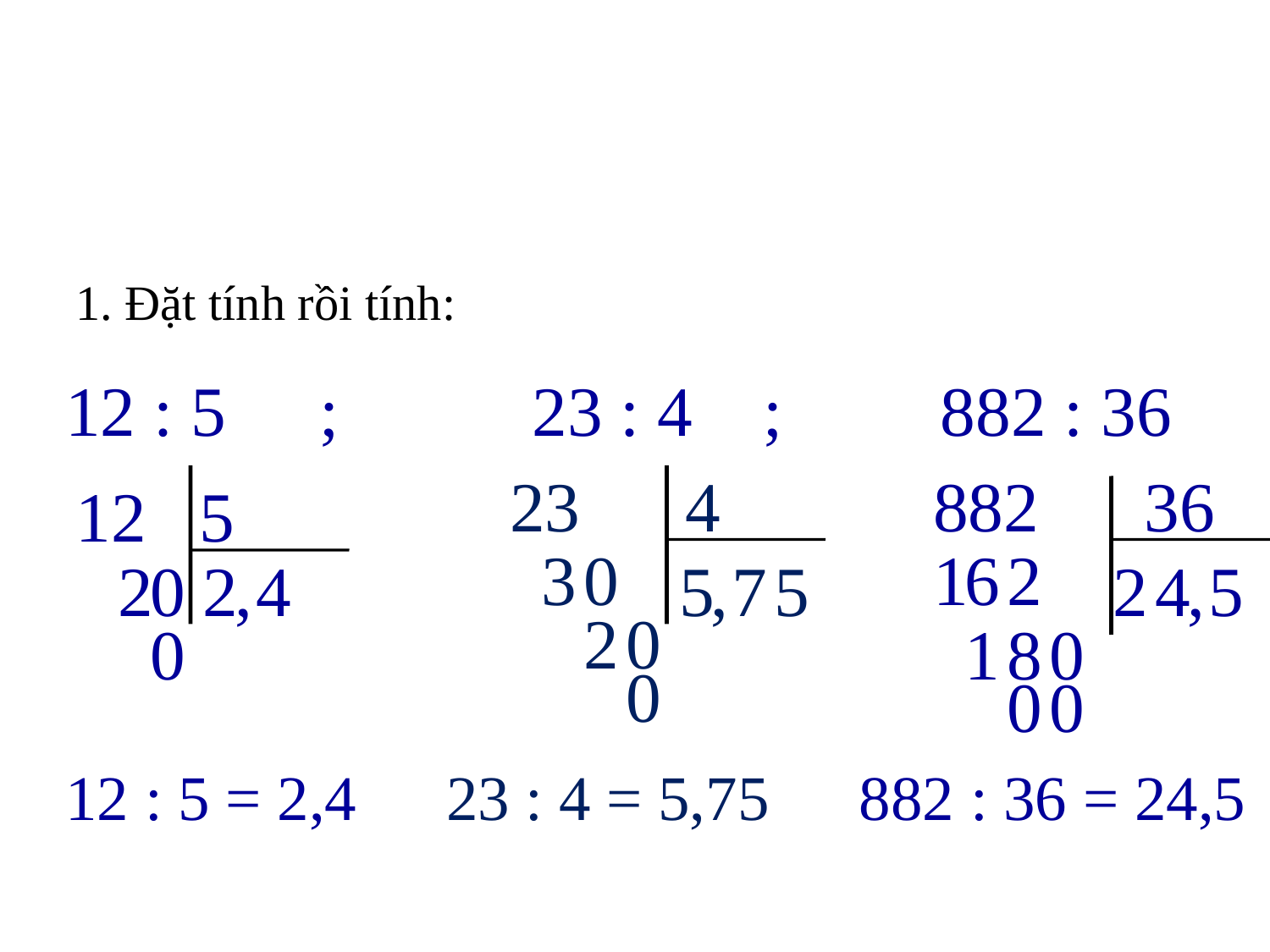

1. Đặt tính rồi tính:
12 : 5	;           23 : 4    ;         882 : 36
23      4
882      36
12   5

3
0
1
6
2
2
0
2
,
4

5
,
7
5
2

4
,
5

2
0
0
1
8
0
0
0
0
12 : 5 = 2,4
23 : 4 = 5,75
882 : 36 = 24,5